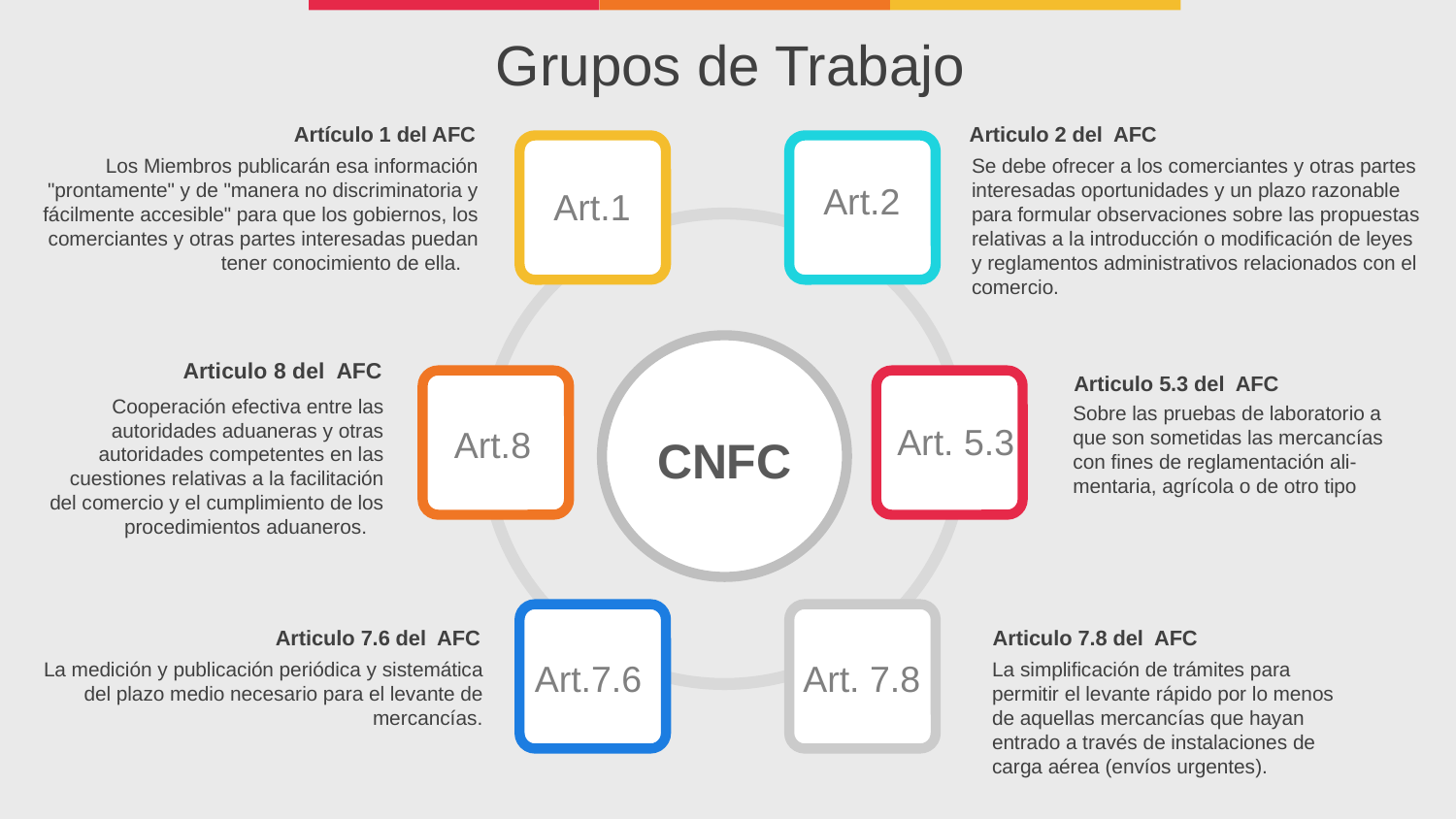

# Grupos de Trabajo
Artículo 1 del AFC
Los Miembros publicarán esa información "prontamente" y de "manera no discriminatoria y fácilmente accesible" para que los gobiernos, los comerciantes y otras partes interesadas puedan tener conocimiento de ella.
Articulo 2 del  AFC
Se debe ofrecer a los comerciantes y otras partes interesadas oportunidades y un plazo razonable para formular observaciones sobre las propuestas relativas a la introducción o modificación de leyes y reglamentos administrativos relacionados con el comercio.

Art.2
Art.1

Articulo 8 del  AFC

Cooperación efectiva entre las autoridades aduaneras y otras autoridades competentes en las cuestiones relativas a la facilitación del comercio y el cumplimiento de los procedimientos aduaneros.
Articulo 5.3 del  AFC
Sobre las pruebas de laboratorio a que son sometidas las mercancías con fines de reglamentación ali-
mentaria, agrícola o de otro tipo

Art. 5.3
Art.8
CNFC
Articulo 7.8 del  AFC
La simplificación de trámites para permitir el levante rápido por lo menos de aquellas mercancías que hayan entrado a través de instalaciones de carga aérea (envíos urgentes).
Articulo 7.6 del  AFC
La medición y publicación periódica y sistemática del plazo medio necesario para el levante de mercancías.
Art.7.6
Art. 7.8